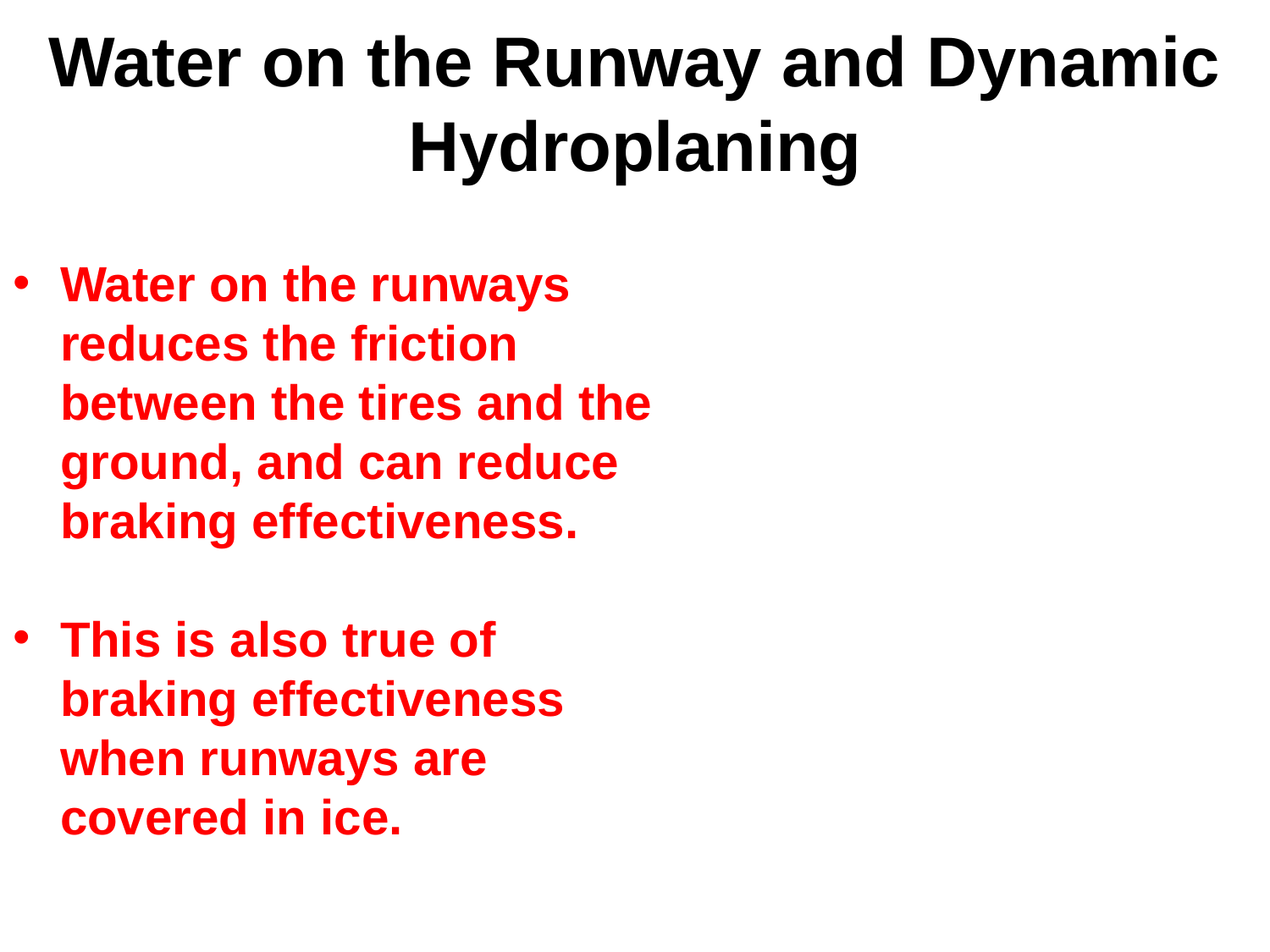

# Water on the Runway and Dynamic Hydroplaning
Water on the runways reduces the friction between the tires and the ground, and can reduce braking effectiveness.

This is also true of braking effectiveness when runways are covered in ice.